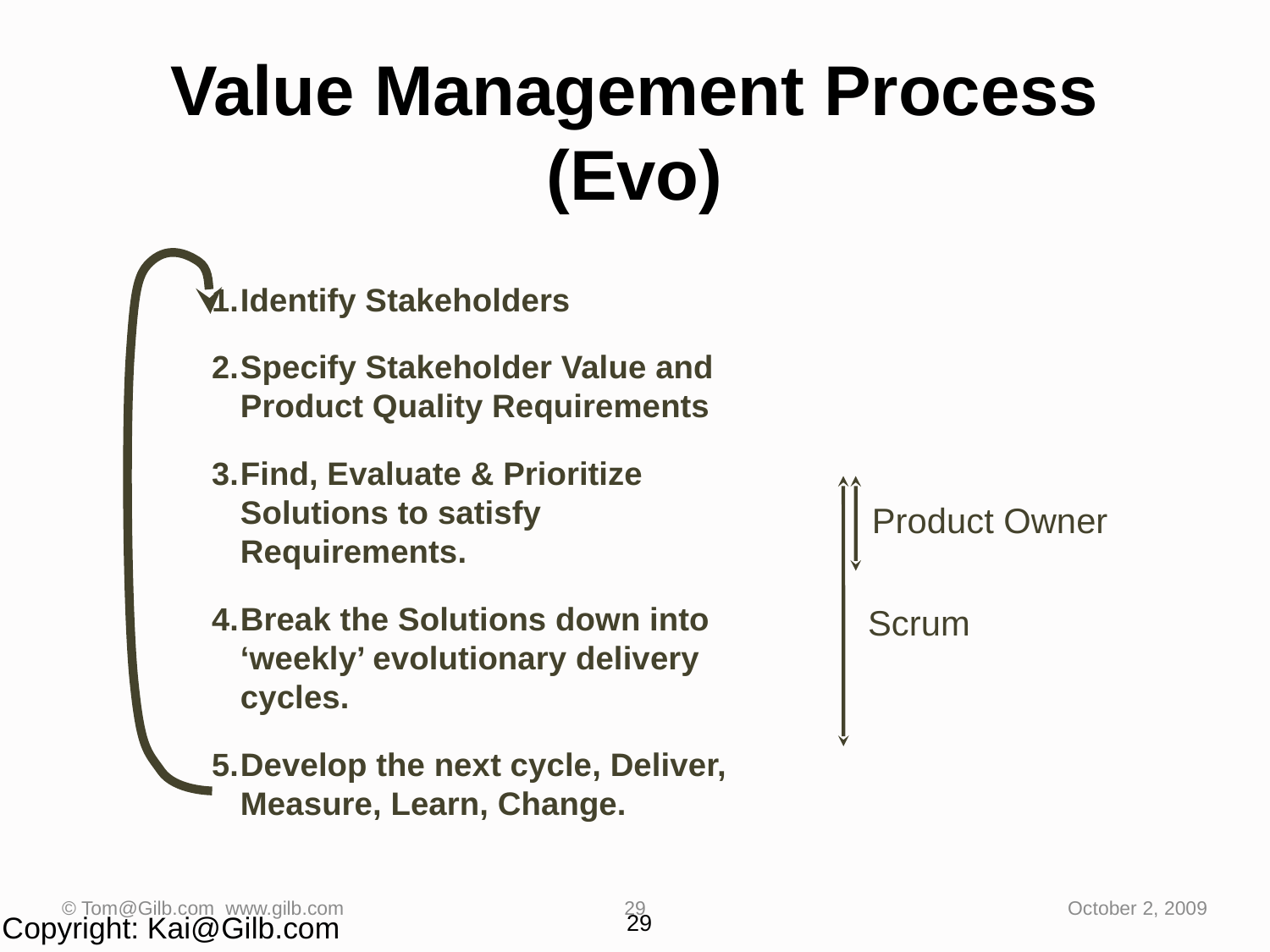

# Value Management Process (Evo)

Identify Stakeholders
Specify Stakeholder Value and Product Quality Requirements
Find, Evaluate & Prioritize Solutions to satisfy Requirements.
Break the Solutions down into ‘weekly’ evolutionary delivery cycles.
Develop the next cycle, Deliver,
Measure, Learn, Change.

Product Owner
Scrum
© Tom@Gilb.com  www.gilb.com
29
October 2, 2009
29
Copyright: Kai@Gilb.com